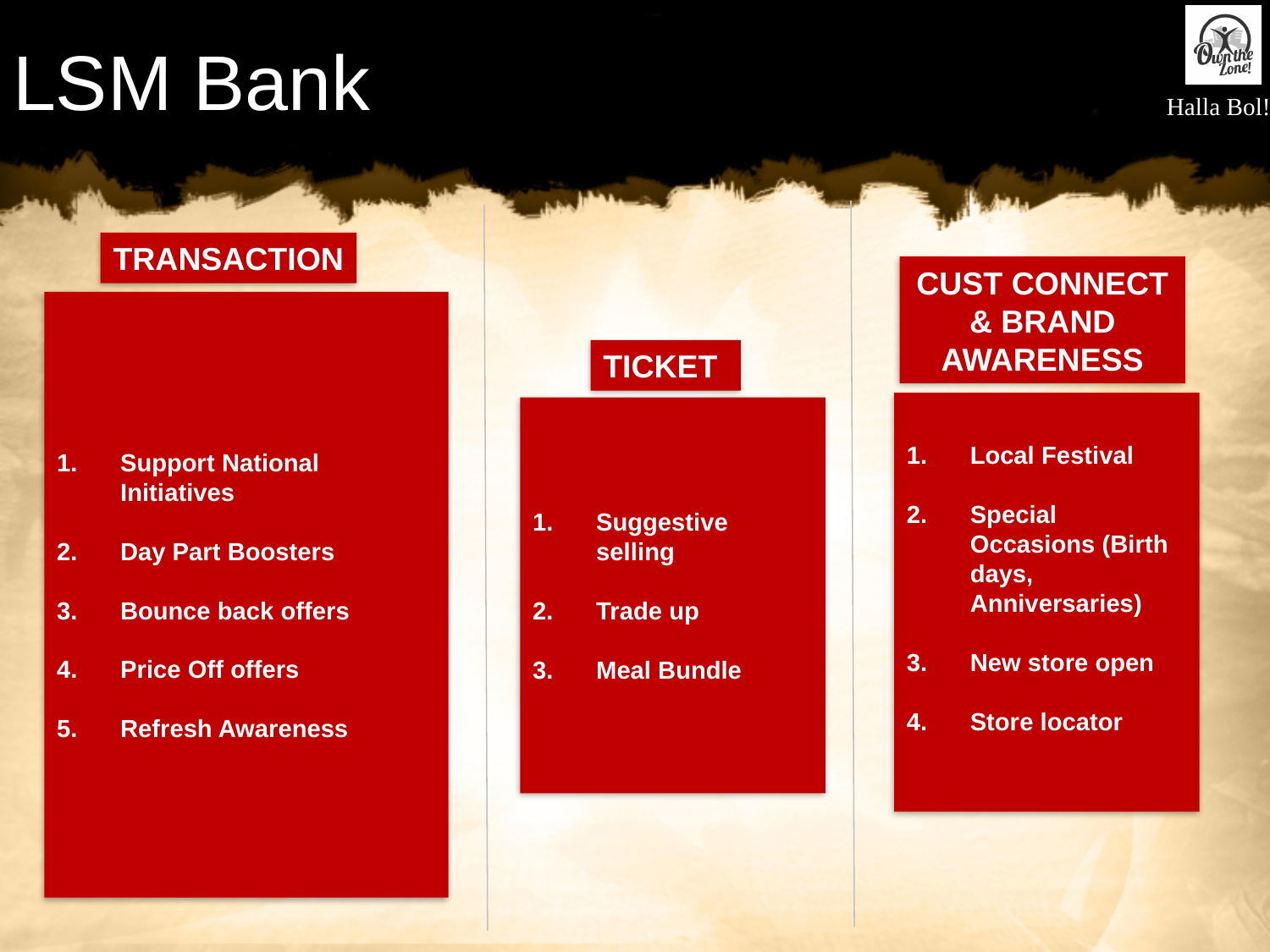

# LSM Bank

TRANSACTION
CUST CONNECT
& BRAND AWARENESS

Support National Initiatives

Day Part Boosters

Bounce back offers

Price Off offers

Refresh Awareness

TICKET

Local Festival

Special Occasions (Birth days, Anniversaries)

New store open

Store locator

Suggestive selling

Trade up

Meal Bundle